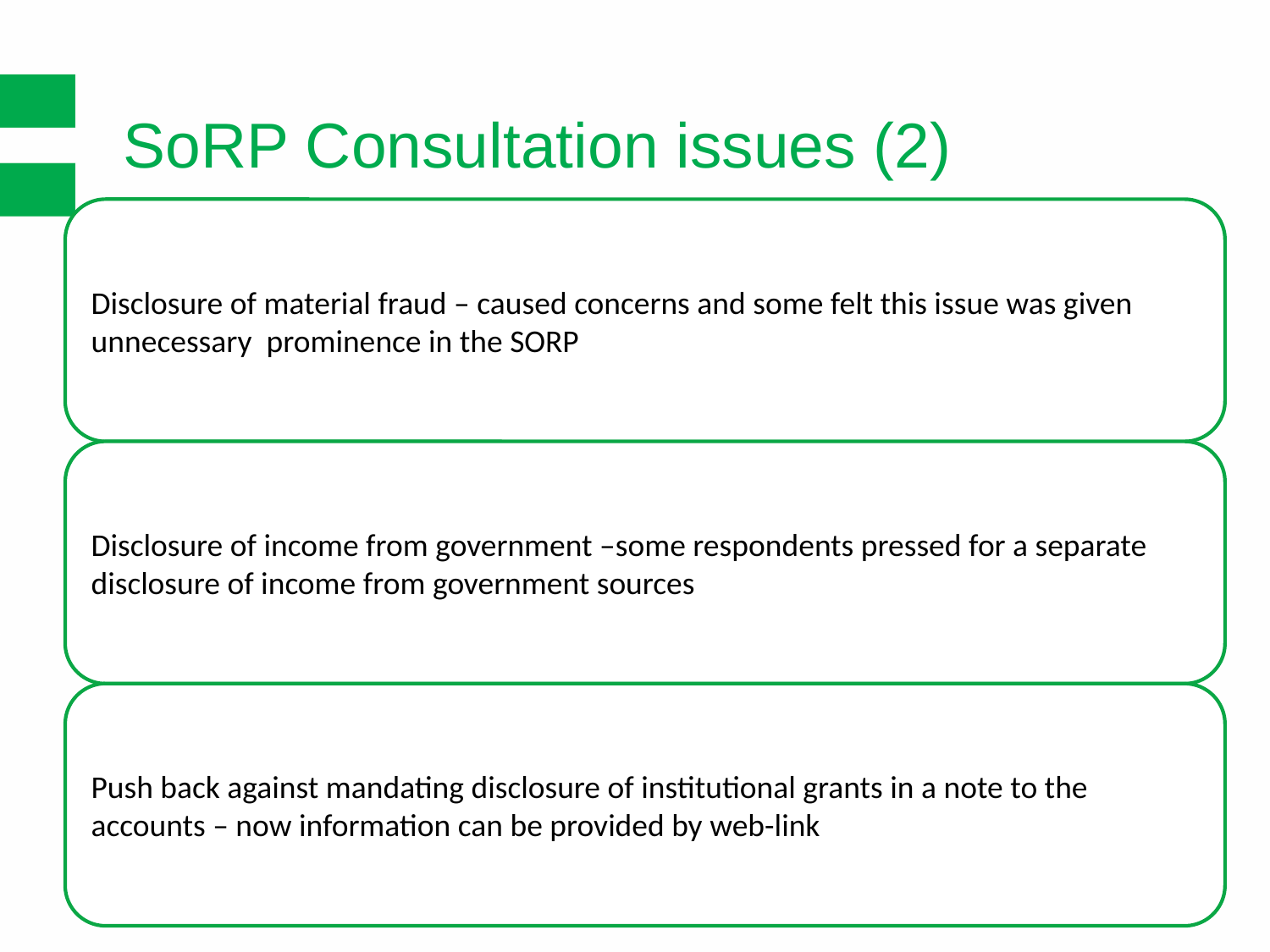

# SoRP Consultation issues (2)
Disclosure of material fraud – caused concerns and some felt this issue was given unnecessary  prominence in the SORP
Disclosure of income from government –some respondents pressed for a separate disclosure of income from government sources
Push back against mandating disclosure of institutional grants in a note to the accounts – now information can be provided by web-link